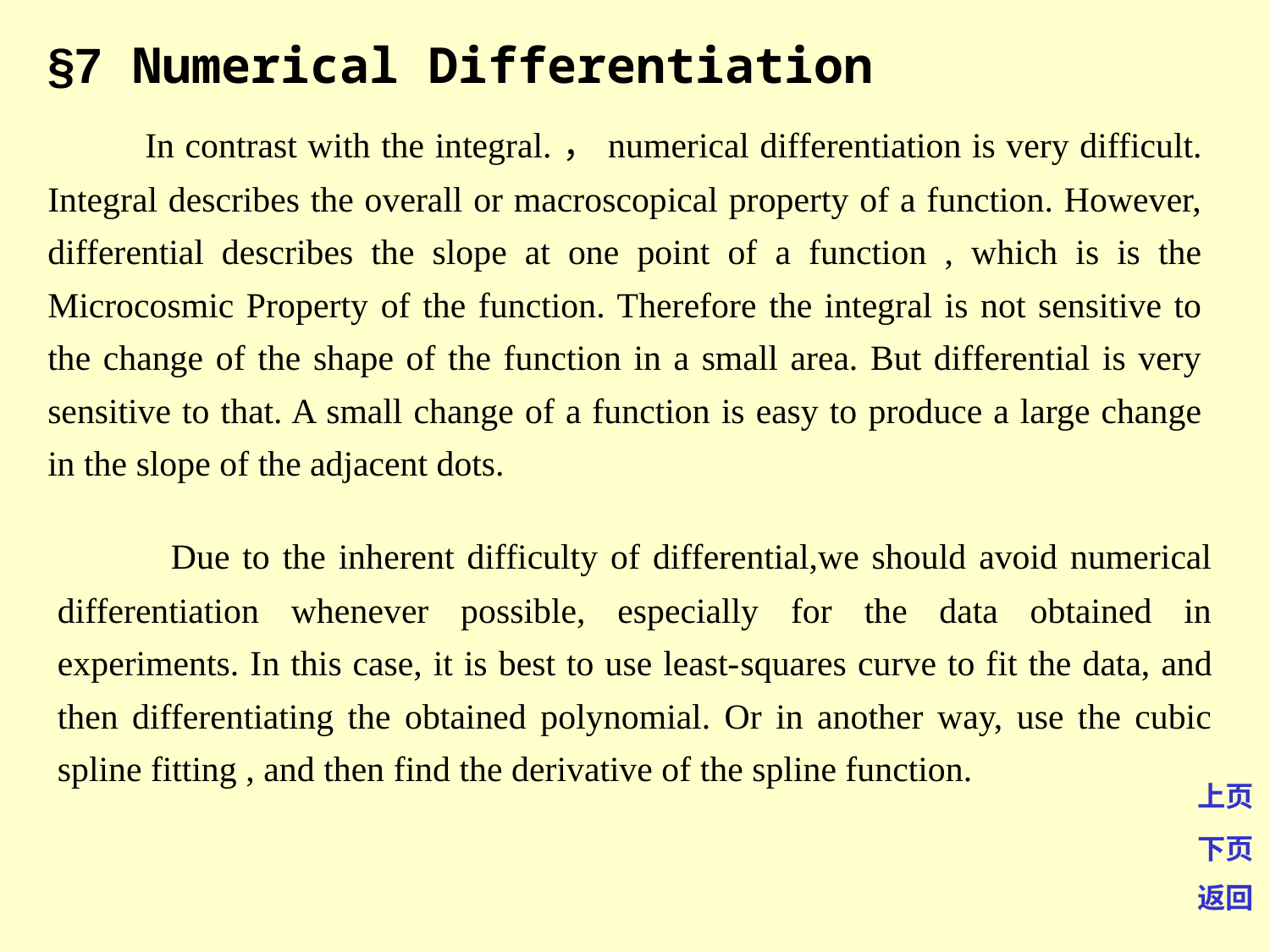

§7 Numerical Differentiation
        In contrast with the integral.，numerical differentiation is very difficult. Integral describes the overall or macroscopical property of a function. However, differential describes the slope at one point of a function , which is is the Microcosmic Property of the function. Therefore the integral is not sensitive to the change of the shape of the function in a small area. But differential is very sensitive to that. A small change of a function is easy to produce a large change in the slope of the adjacent dots.
        Due to the inherent difficulty of differential,we should avoid numerical differentiation whenever possible, especially for the data obtained in experiments. In this case, it is best to use least-squares curve to fit the data, and then differentiating the obtained polynomial. Or in another way, use the cubic spline fitting , and then find the derivative of the spline function.